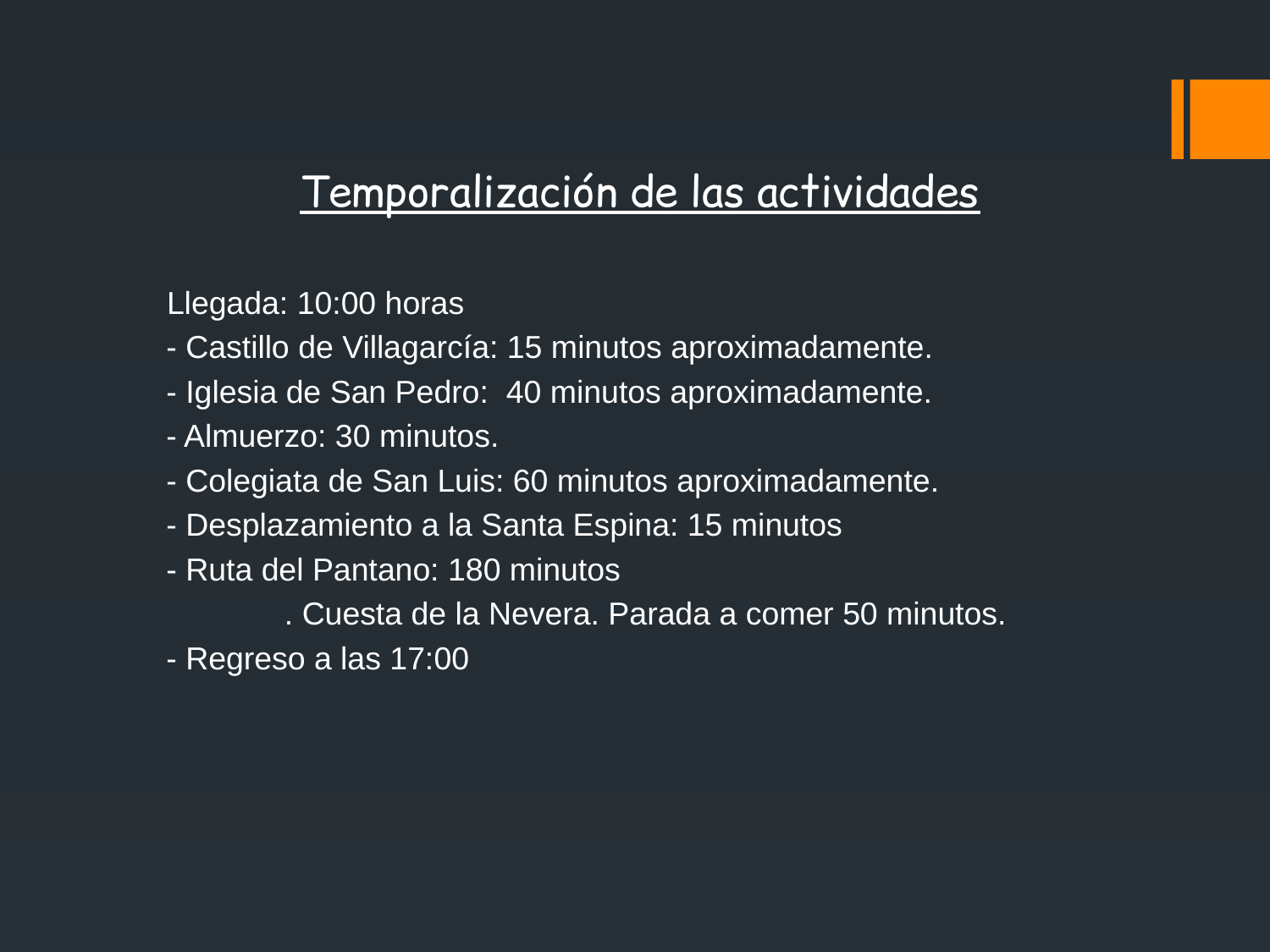

Temporalización de las actividades

Llegada: 10:00 horas
 - Castillo de Villagarcía: 15 minutos aproximadamente.
 - Iglesia de San Pedro:  40 minutos aproximadamente.
 - Almuerzo: 30 minutos.
 - Colegiata de San Luis: 60 minutos aproximadamente.
 - Desplazamiento a la Santa Espina: 15 minutos
 - Ruta del Pantano: 180 minutos
	. Cuesta de la Nevera. Parada a comer 50 minutos.
 - Regreso a las 17:00